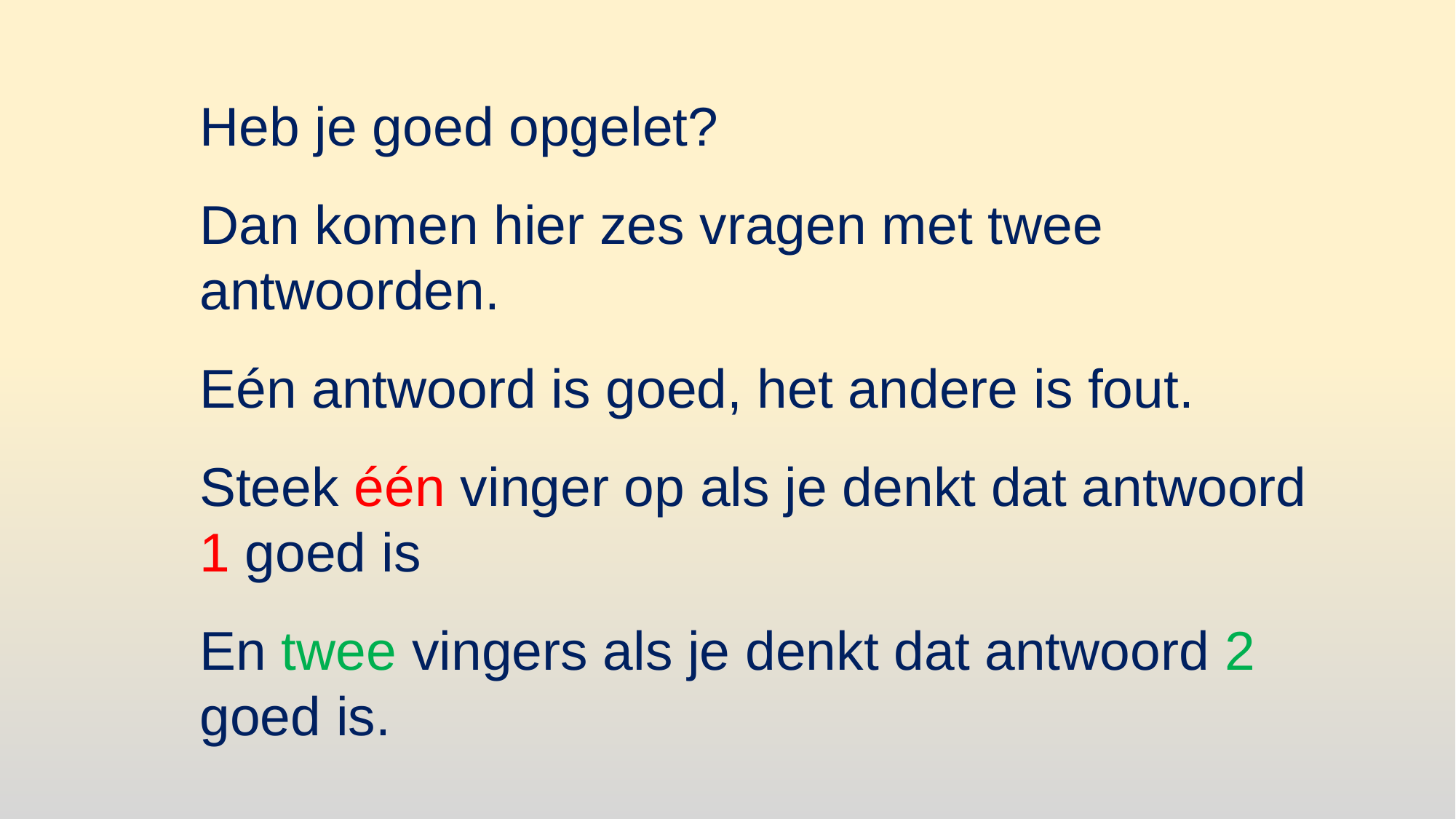

Heb je goed opgelet?

Dan komen hier zes vragen met twee antwoorden.

Eén antwoord is goed, het andere is fout.

Steek één vinger op als je denkt dat antwoord 1 goed is

En twee vingers als je denkt dat antwoord 2 goed is.

Daar gaan we!

.